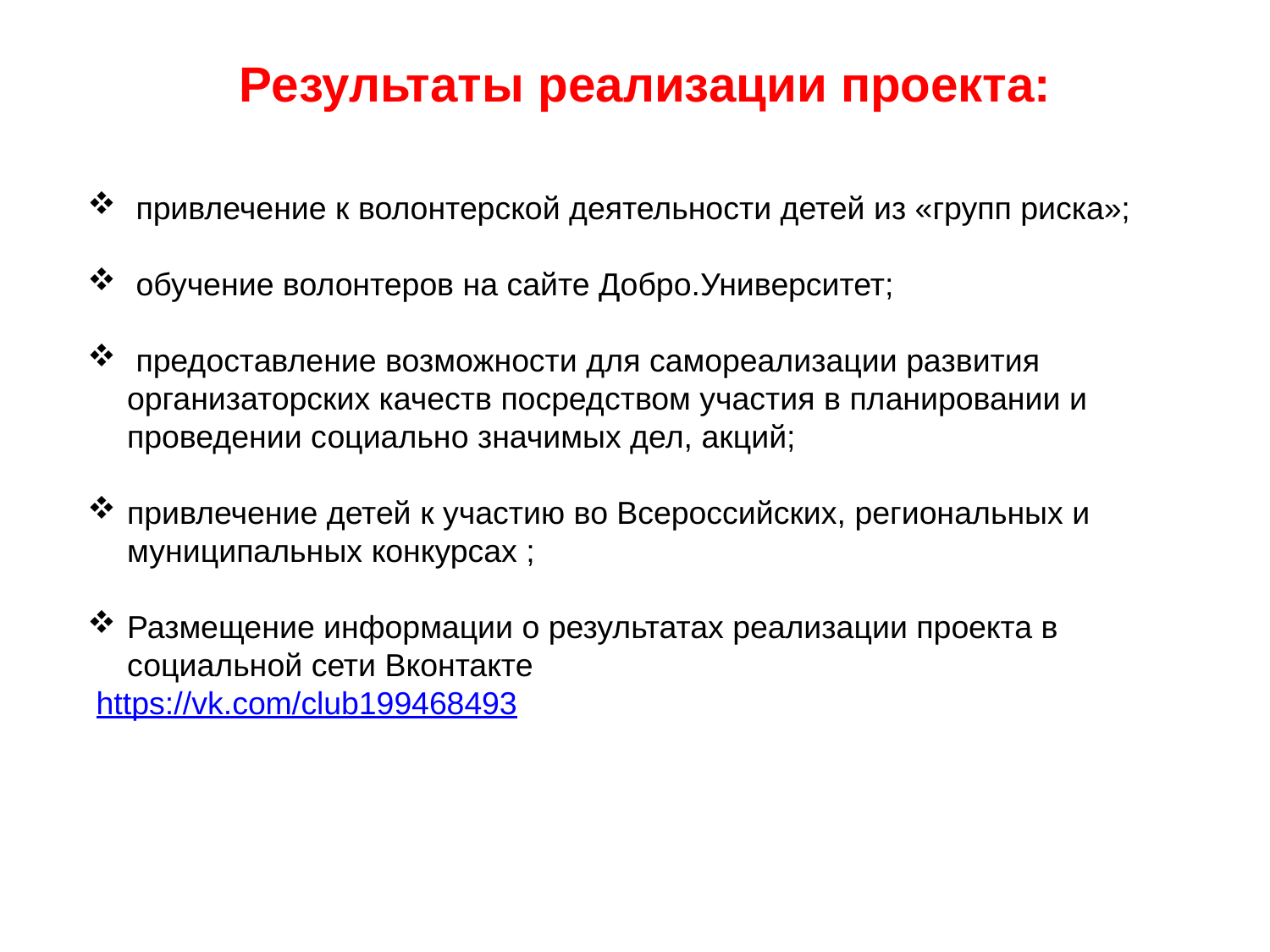

Результаты реализации проекта:

 привлечение к волонтерской деятельности детей из «групп риска»;

 обучение волонтеров на сайте Добро.Университет;

 предоставление возможности для самореализации развития организаторских качеств посредством участия в планировании и проведении социально значимых дел, акций;

привлечение детей к участию во Всероссийских, региональных и муниципальных конкурсах ;

Размещение информации о результатах реализации проекта в социальной сети Вконтакте
 https://vk.com/club199468493